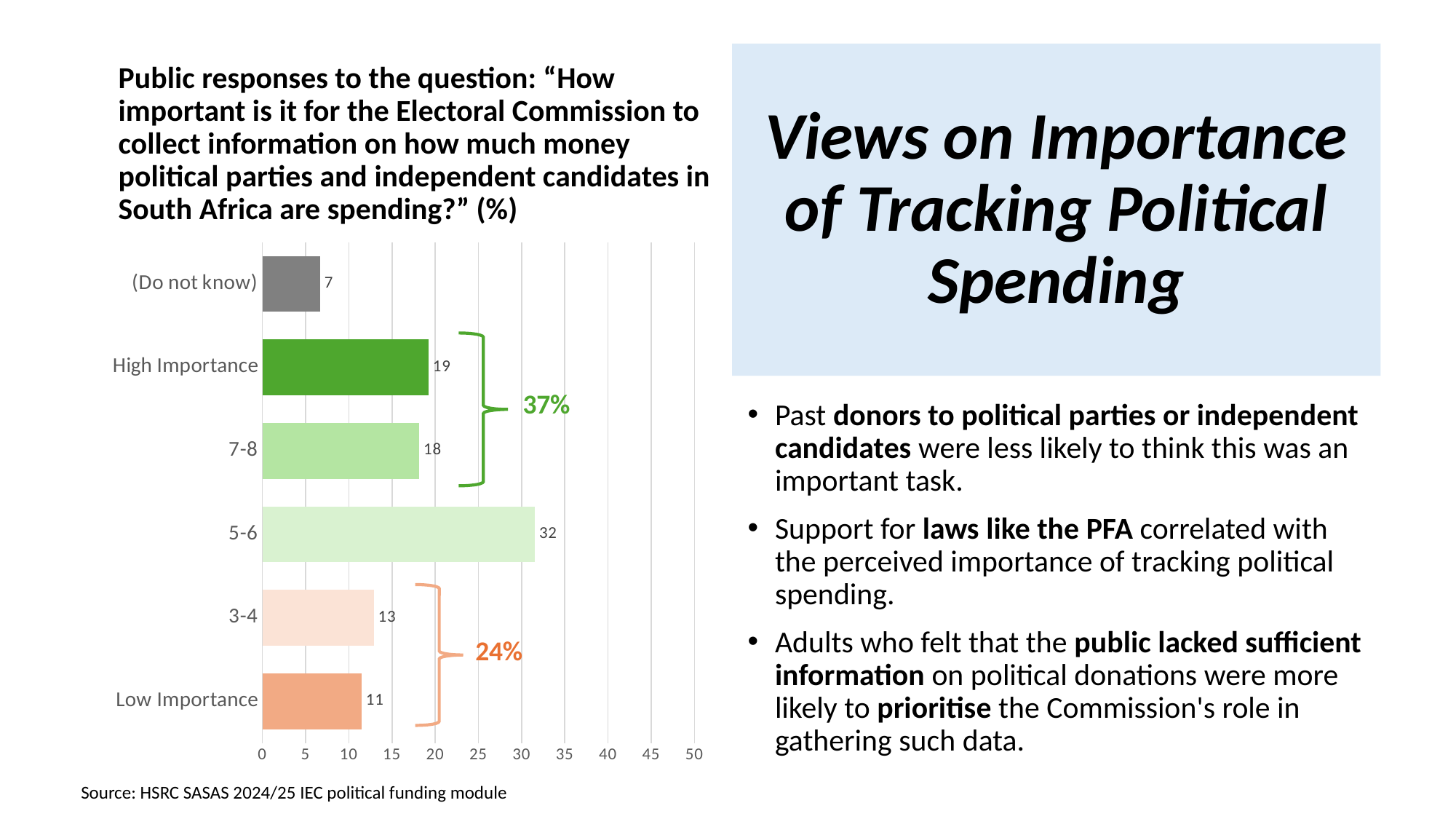

Public responses to the question: “How important is it for the Electoral Commission to collect information on how much money political parties and independent candidates in South Africa are spending?” (%)
# Views on Importance of Tracking Political Spending

### Chart

| Category |  |
|---|---|
| Low Importance | 11.49 |
| 3-4 | 12.89 |
| 5-6 | 31.55 |
| 7-8 | 18.16 |
| High Importance | 19.23 |
| (Do not know) | 6.676 |
Past donors to political parties or independent candidates were less likely to think this was an important task.
Support for laws like the PFA correlated with the perceived importance of tracking political spending.
Adults who felt that the public lacked sufficient information on political donations were more likely to prioritise the Commission's role in gathering such data.
Source: HSRC SASAS 2024/25 IEC political funding module